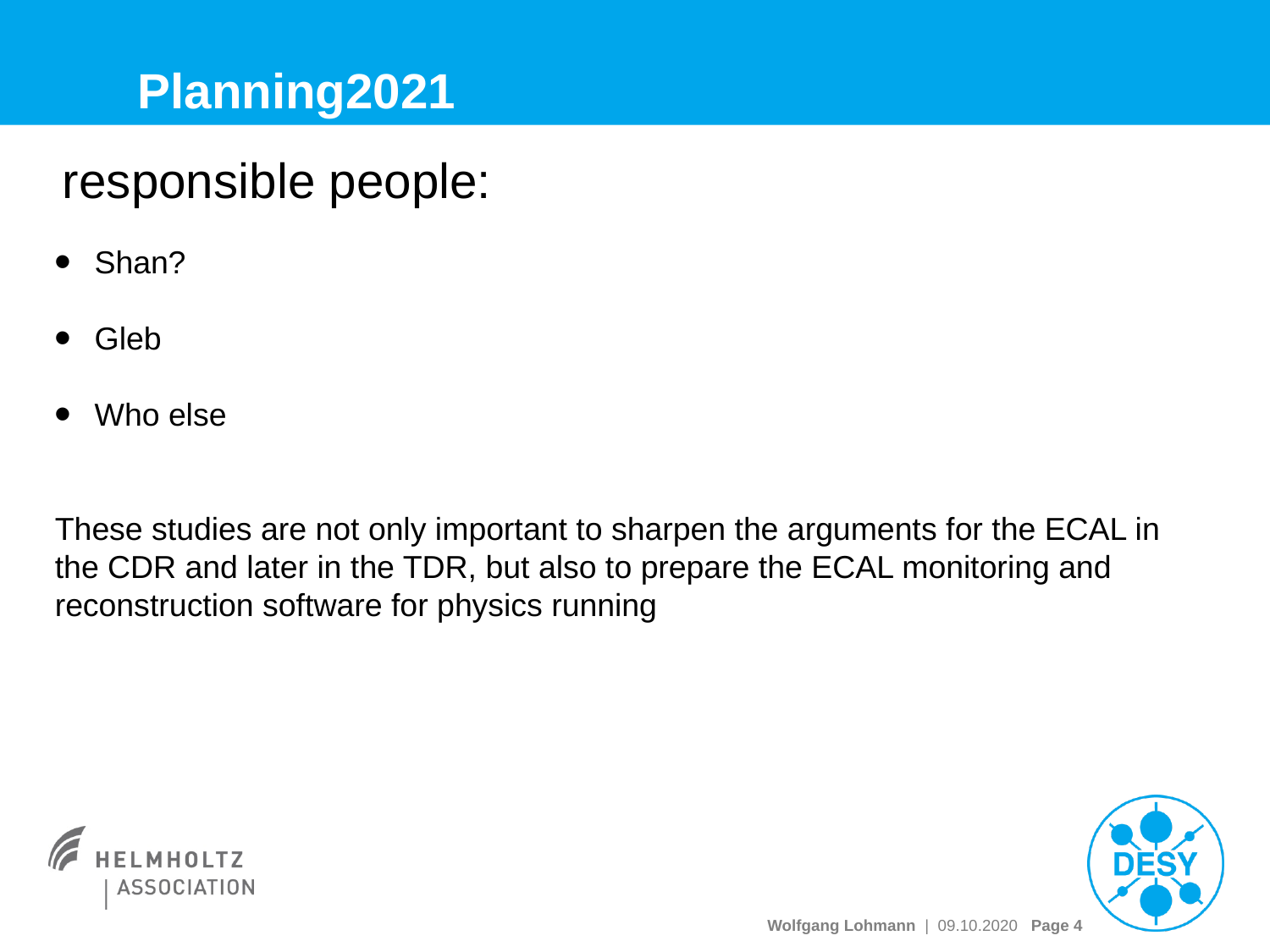

# Planning2021
 responsible people:

Shan?

Gleb

Who else

These studies are not only important to sharpen the arguments for the ECAL in the CDR and later in the TDR, but also to prepare the ECAL monitoring and reconstruction software for physics running